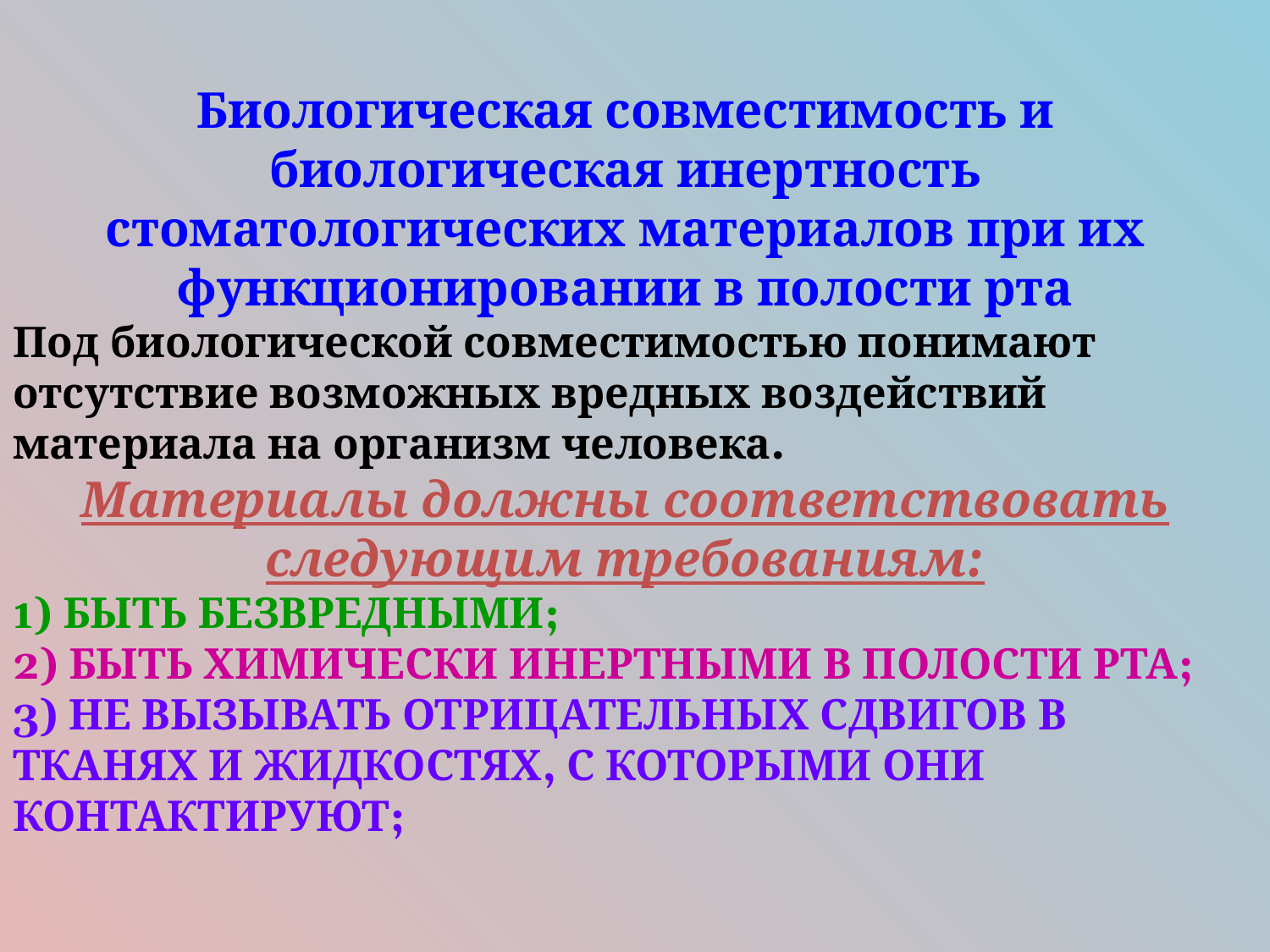

Биологическая совместимость и биологическая инертность стоматологических материалов при их функционировании в полости рта
Под биологической совместимостью понимают отсутствие возможных вредных воздействий материала на организм человека.
Материалы должны соответствовать следующим требованиям:
1) быть безвредными;
2) быть химически инертными в полости рта;
3) не вызывать отрицательных сдвигов в тканях и жидкостях, с которыми они контактируют;